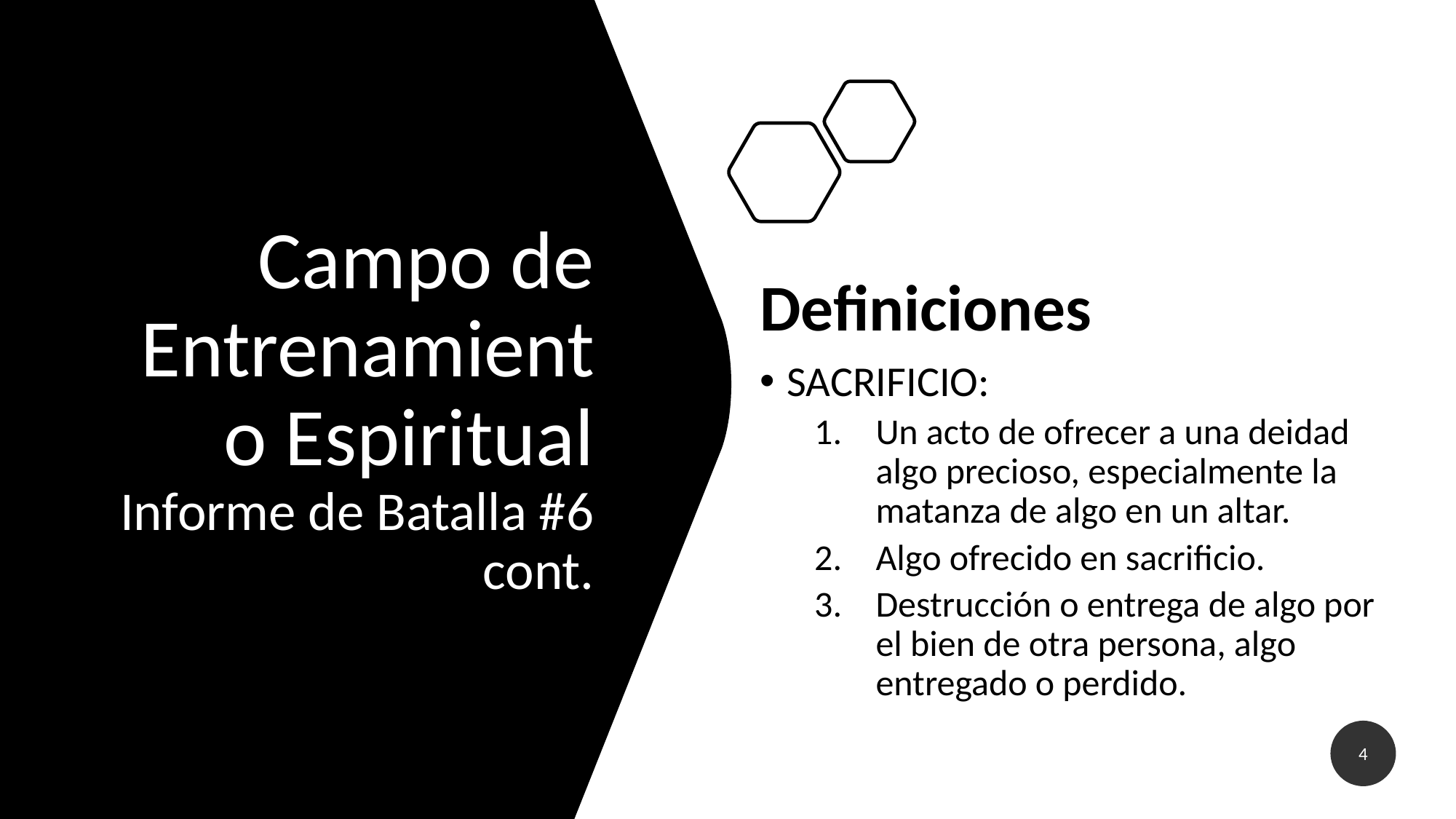

# Campo de Entrenamiento Espiritual Informe de Batalla #6 cont.
Definiciones
SACRIFICIO:
Un acto de ofrecer a una deidad  algo precioso, especialmente la matanza de algo en un altar.
Algo ofrecido en sacrificio.
Destrucción o entrega de algo por el bien de otra persona, algo entregado o perdido.

4